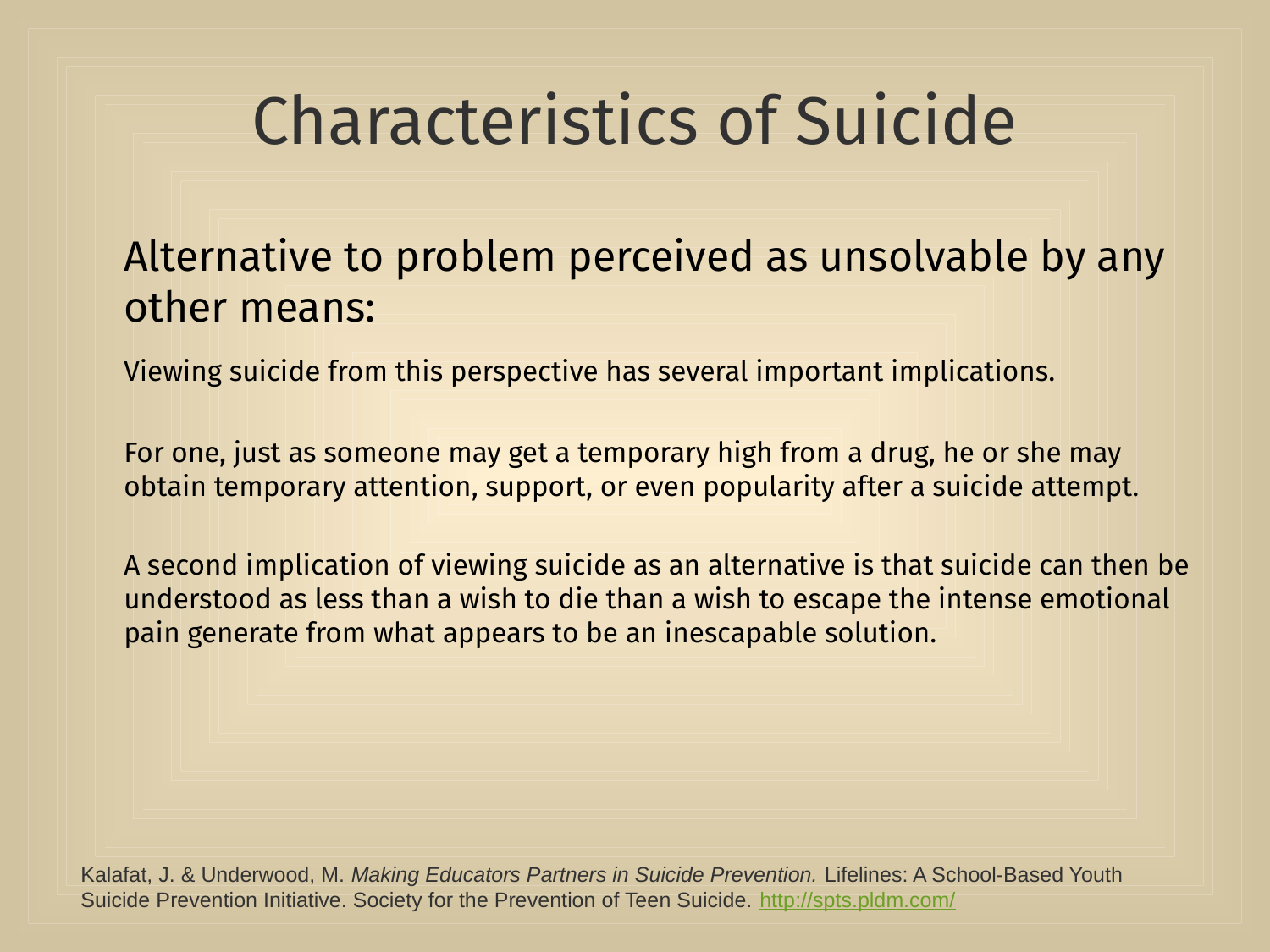

# Characteristics of Suicide
	Alternative to problem perceived as unsolvable by any other means:
	Viewing suicide from this perspective has several important implications.

	For one, just as someone may get a temporary high from a drug, he or she may obtain temporary attention, support, or even popularity after a suicide attempt.

	A second implication of viewing suicide as an alternative is that suicide can then be understood as less than a wish to die than a wish to escape the intense emotional pain generate from what appears to be an inescapable solution.
Kalafat, J. & Underwood, M. Making Educators Partners in Suicide Prevention. Lifelines: A School-Based Youth
Suicide Prevention Initiative. Society for the Prevention of Teen Suicide. http://spts.pldm.com/